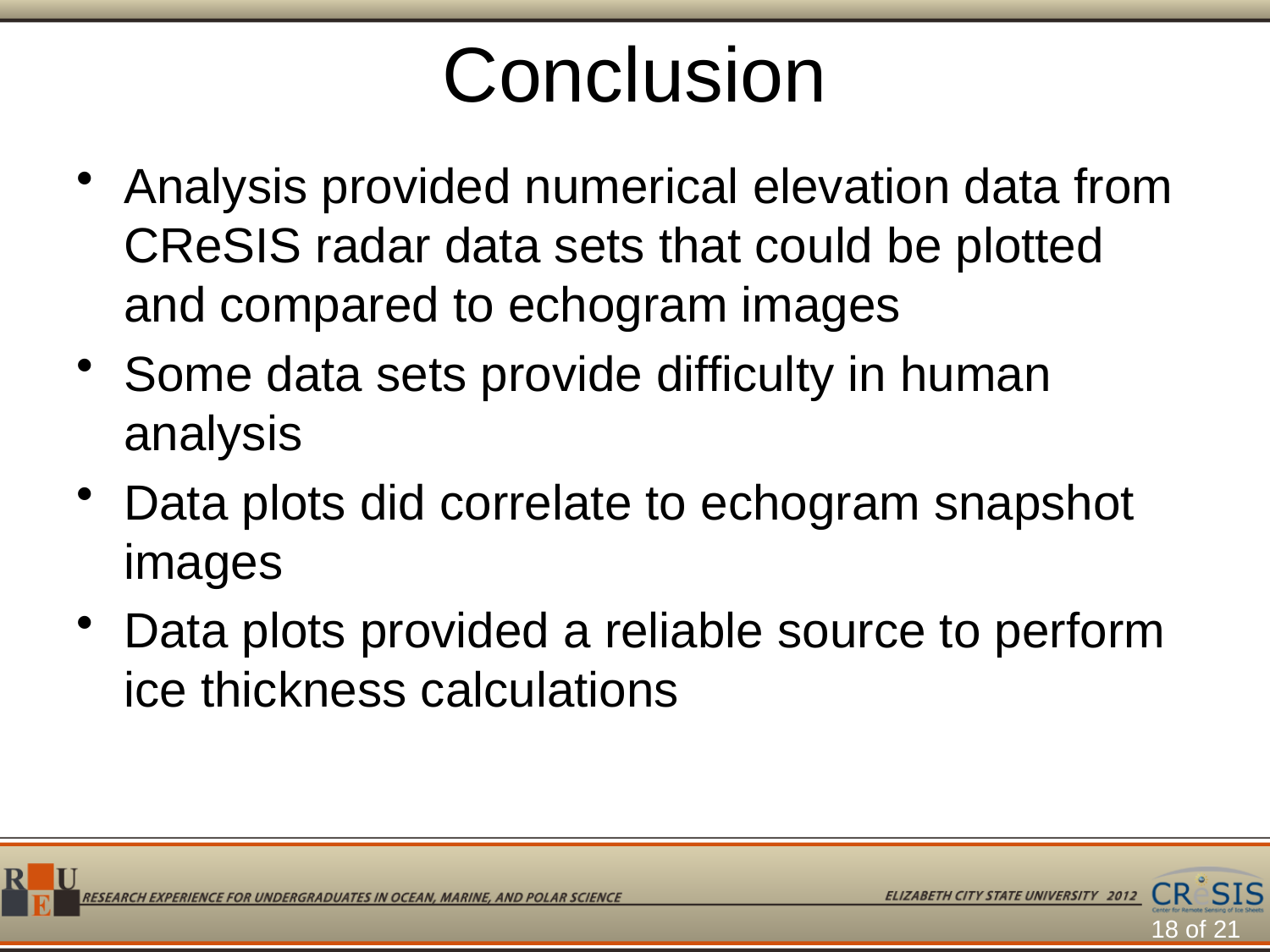

# Conclusion
Analysis provided numerical elevation data from CReSIS radar data sets that could be plotted and compared to echogram images
Some data sets provide difficulty in human analysis
Data plots did correlate to echogram snapshot images
Data plots provided a reliable source to perform ice thickness calculations
18 of 21